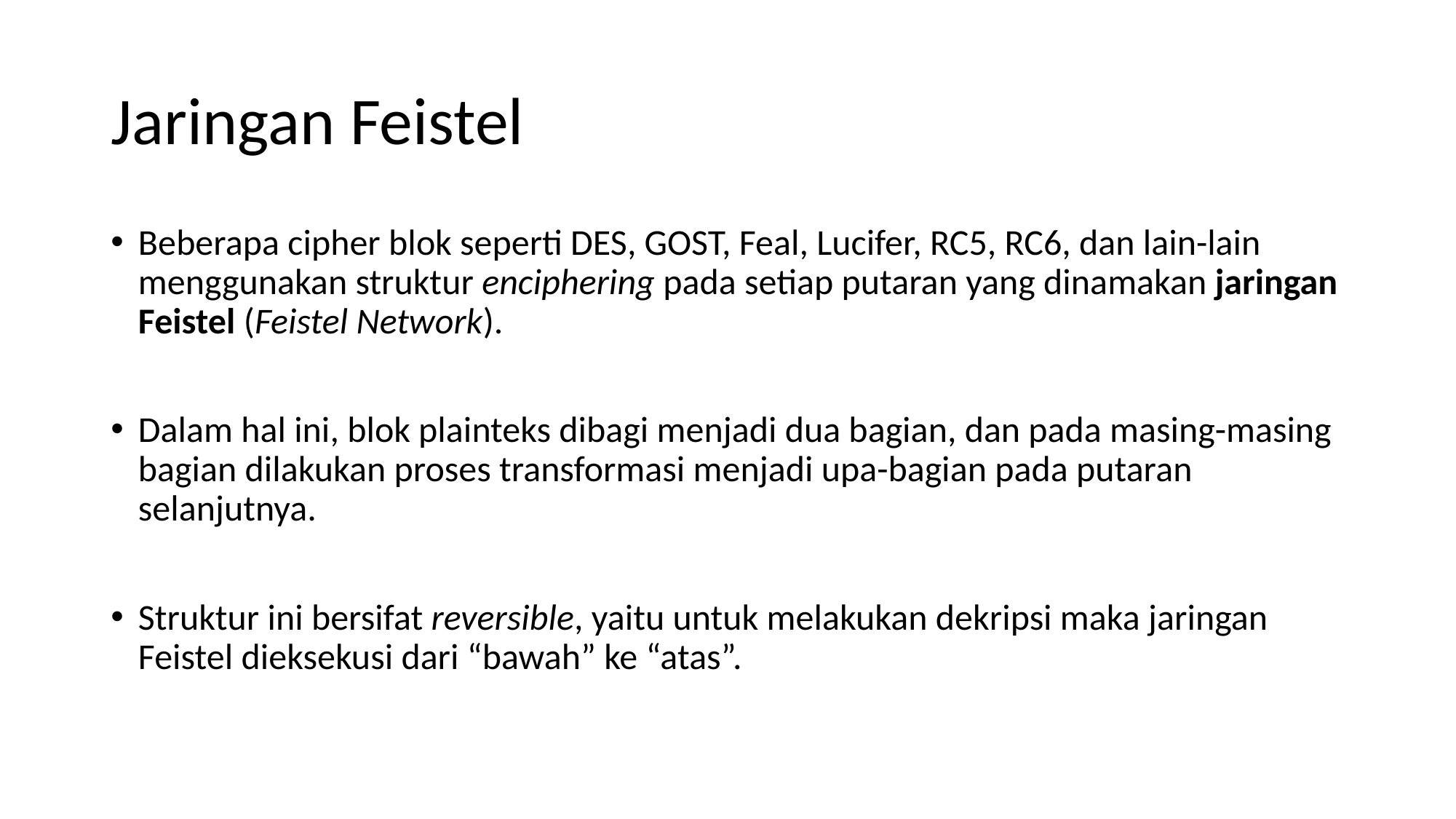

# Jaringan Feistel
Beberapa cipher blok seperti DES, GOST, Feal, Lucifer, RC5, RC6, dan lain-lain menggunakan struktur enciphering pada setiap putaran yang dinamakan jaringan Feistel (Feistel Network).

Dalam hal ini, blok plainteks dibagi menjadi dua bagian, dan pada masing-masing bagian dilakukan proses transformasi menjadi upa-bagian pada putaran selanjutnya.

Struktur ini bersifat reversible, yaitu untuk melakukan dekripsi maka jaringan Feistel dieksekusi dari “bawah” ke “atas”.